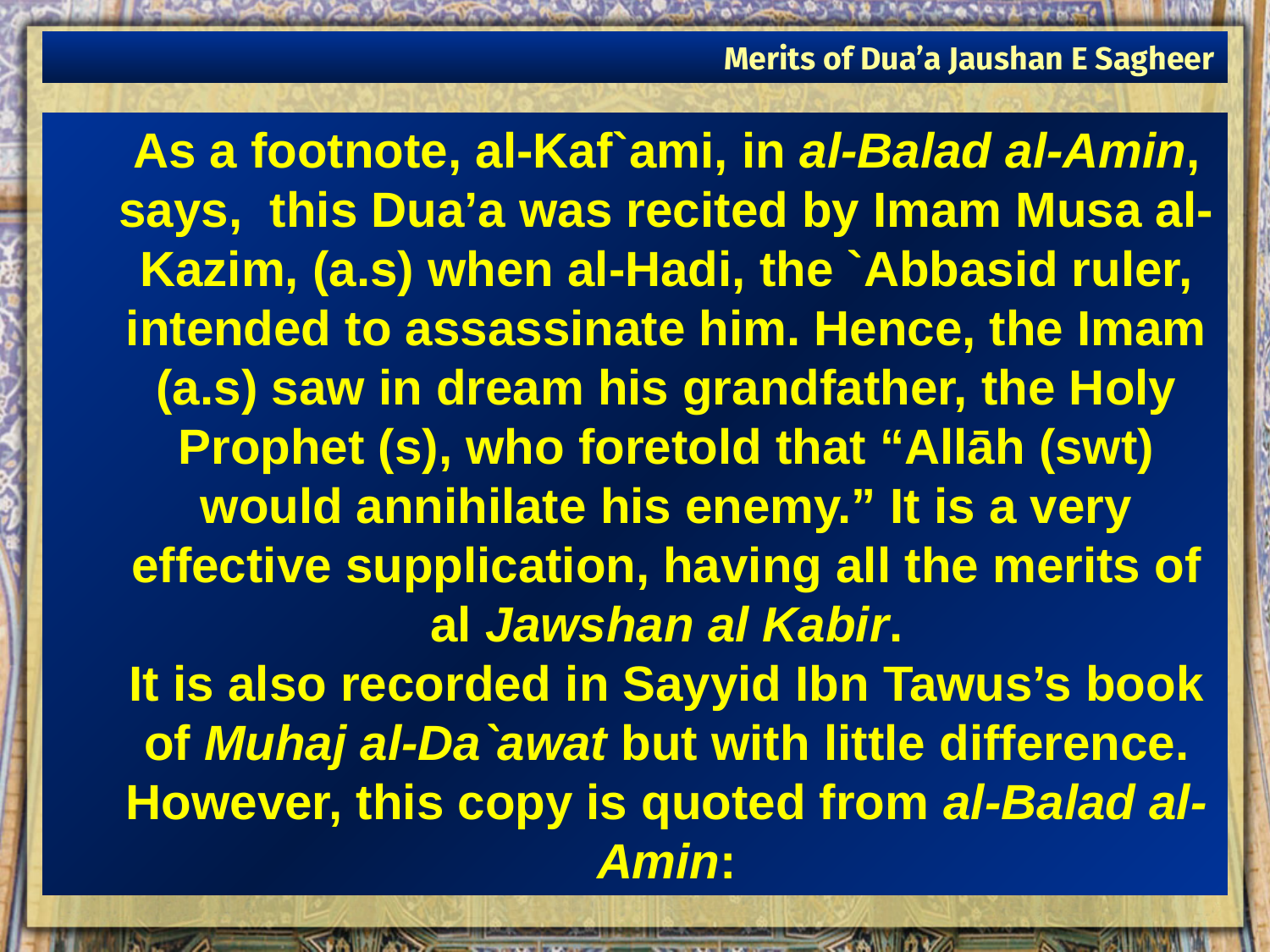

Merits of Dua’a Jaushan E Sagheer
As a footnote, al-Kaf`ami, in al-Balad al-Amin, says,  this Dua’a was recited by Imam Musa al-Kazim, (a.s) when al-Hadi, the `Abbasid ruler, intended to assassinate him. Hence, the Imam (a.s) saw in dream his grandfather, the Holy Prophet (s), who foretold that “Allāh (swt) would annihilate his enemy.” It is a very effective supplication, having all the merits of al Jawshan al Kabir.
It is also recorded in Sayyid Ibn Tawus’s book of Muhaj al-Da`awat but with little difference. However, this copy is quoted from al-Balad al-Amin: